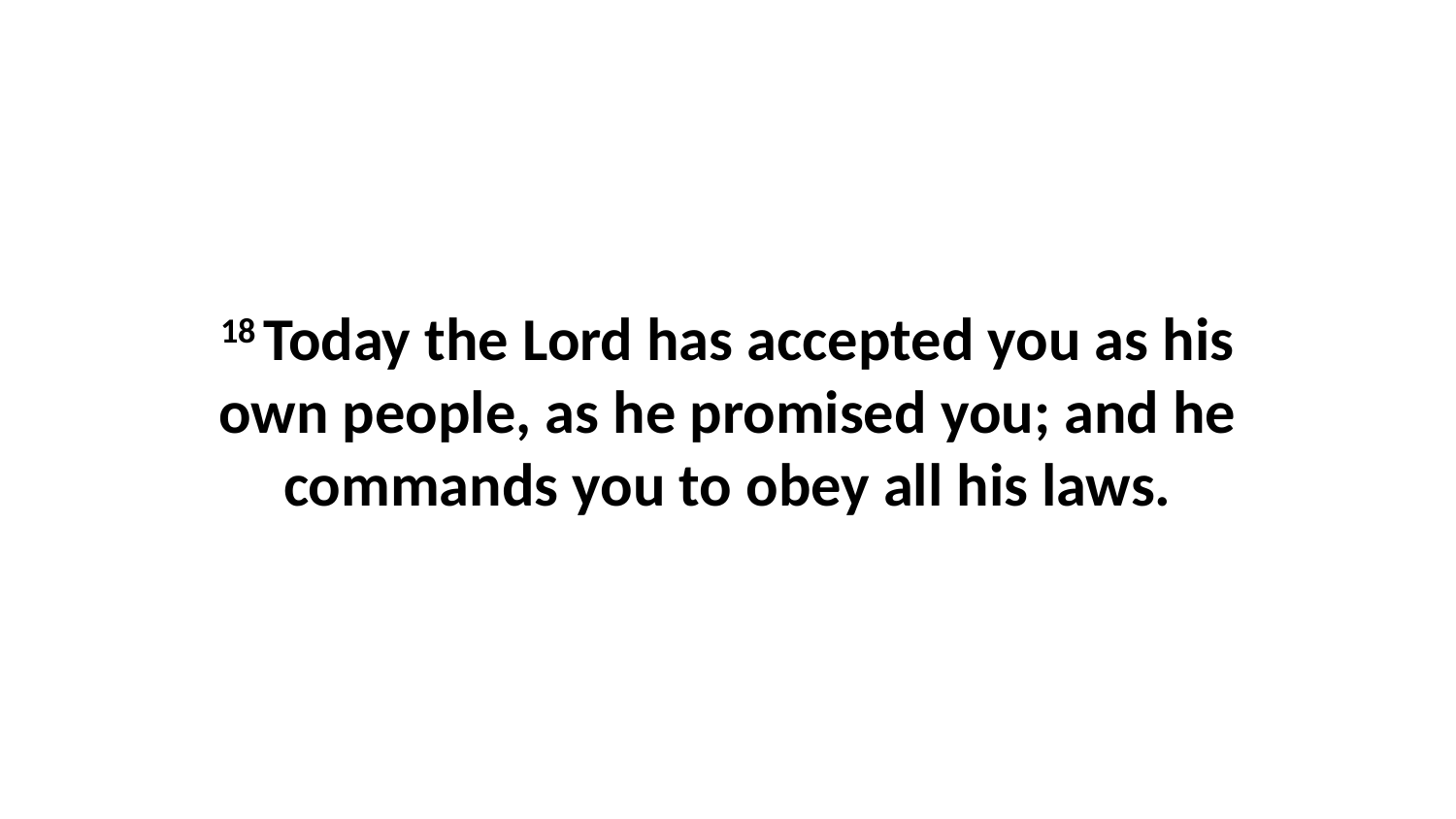

18 Today the Lord has accepted you as his own people, as he promised you; and he commands you to obey all his laws.